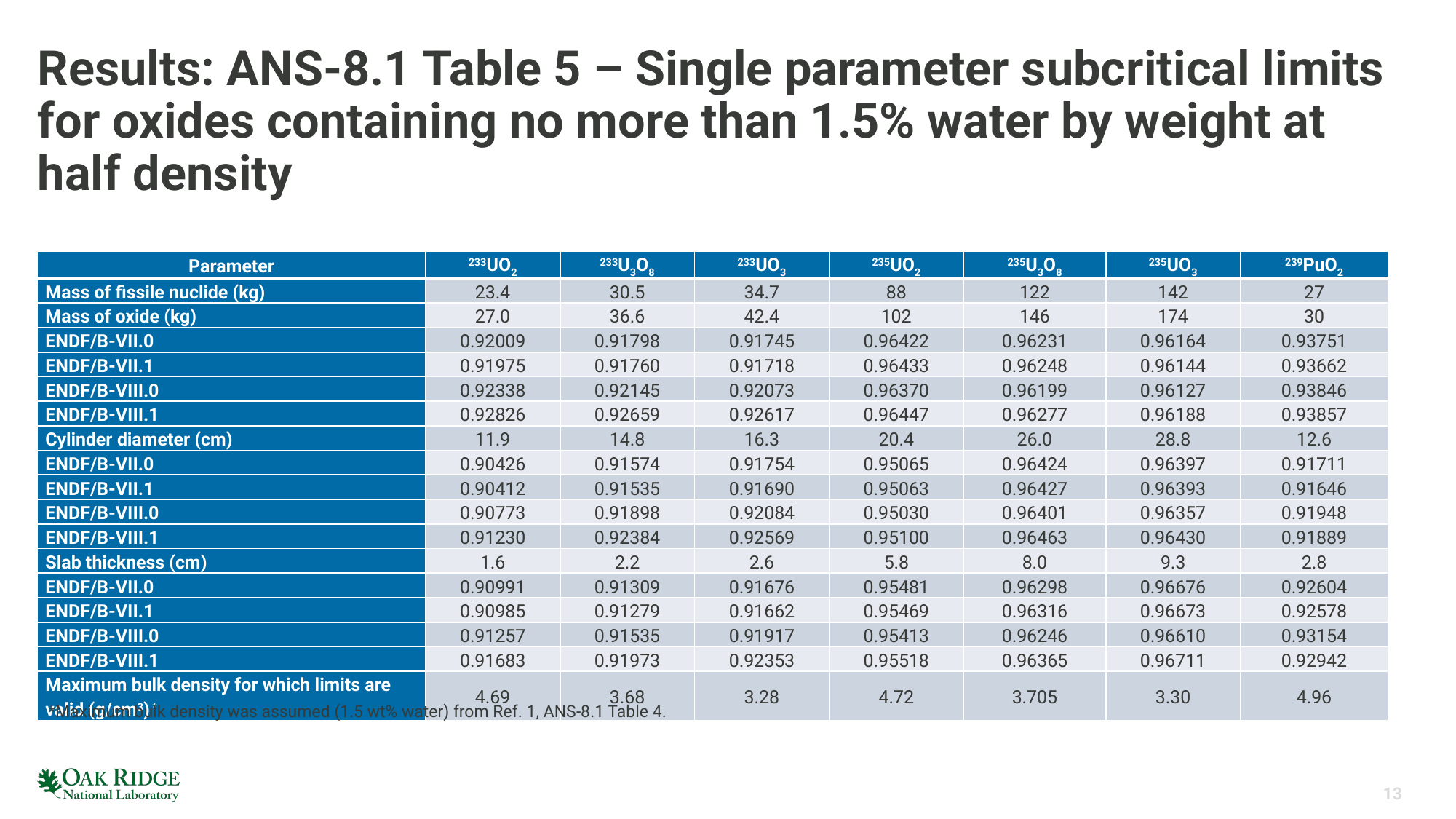

# Results: ANS-8.1 Table 5 – Single parameter subcritical limits for oxides containing no more than 1.5% water by weight at half density
| Parameter | 233UO2 | 233U3O8 | 233UO3 | 235UO2 | 235U3O8 | 235UO3 | 239PuO2 |
| --- | --- | --- | --- | --- | --- | --- | --- |
| Mass of fissile nuclide (kg) | 23.4 | 30.5 | 34.7 | 88 | 122 | 142 | 27 |
| Mass of oxide (kg) | 27.0 | 36.6 | 42.4 | 102 | 146 | 174 | 30 |
| ENDF/B-VII.0 | 0.92009 | 0.91798 | 0.91745 | 0.96422 | 0.96231 | 0.96164 | 0.93751 |
| ENDF/B-VII.1 | 0.91975 | 0.91760 | 0.91718 | 0.96433 | 0.96248 | 0.96144 | 0.93662 |
| ENDF/B-VIII.0 | 0.92338 | 0.92145 | 0.92073 | 0.96370 | 0.96199 | 0.96127 | 0.93846 |
| ENDF/B-VIII.1 | 0.92826 | 0.92659 | 0.92617 | 0.96447 | 0.96277 | 0.96188 | 0.93857 |
| Cylinder diameter (cm) | 11.9 | 14.8 | 16.3 | 20.4 | 26.0 | 28.8 | 12.6 |
| ENDF/B-VII.0 | 0.90426 | 0.91574 | 0.91754 | 0.95065 | 0.96424 | 0.96397 | 0.91711 |
| ENDF/B-VII.1 | 0.90412 | 0.91535 | 0.91690 | 0.95063 | 0.96427 | 0.96393 | 0.91646 |
| ENDF/B-VIII.0 | 0.90773 | 0.91898 | 0.92084 | 0.95030 | 0.96401 | 0.96357 | 0.91948 |
| ENDF/B-VIII.1 | 0.91230 | 0.92384 | 0.92569 | 0.95100 | 0.96463 | 0.96430 | 0.91889 |
| Slab thickness (cm) | 1.6 | 2.2 | 2.6 | 5.8 | 8.0 | 9.3 | 2.8 |
| ENDF/B-VII.0 | 0.90991 | 0.91309 | 0.91676 | 0.95481 | 0.96298 | 0.96676 | 0.92604 |
| ENDF/B-VII.1 | 0.90985 | 0.91279 | 0.91662 | 0.95469 | 0.96316 | 0.96673 | 0.92578 |
| ENDF/B-VIII.0 | 0.91257 | 0.91535 | 0.91917 | 0.95413 | 0.96246 | 0.96610 | 0.93154 |
| ENDF/B-VIII.1 | 0.91683 | 0.91973 | 0.92353 | 0.95518 | 0.96365 | 0.96711 | 0.92942 |
| Maximum bulk density for which limits are valid (g/cm3) \* | 4.69 | 3.68 | 3.28 | 4.72 | 3.705 | 3.30 | 4.96 |
*Maximum bulk density was assumed (1.5 wt% water) from Ref. 1, ANS-8.1 Table 4.